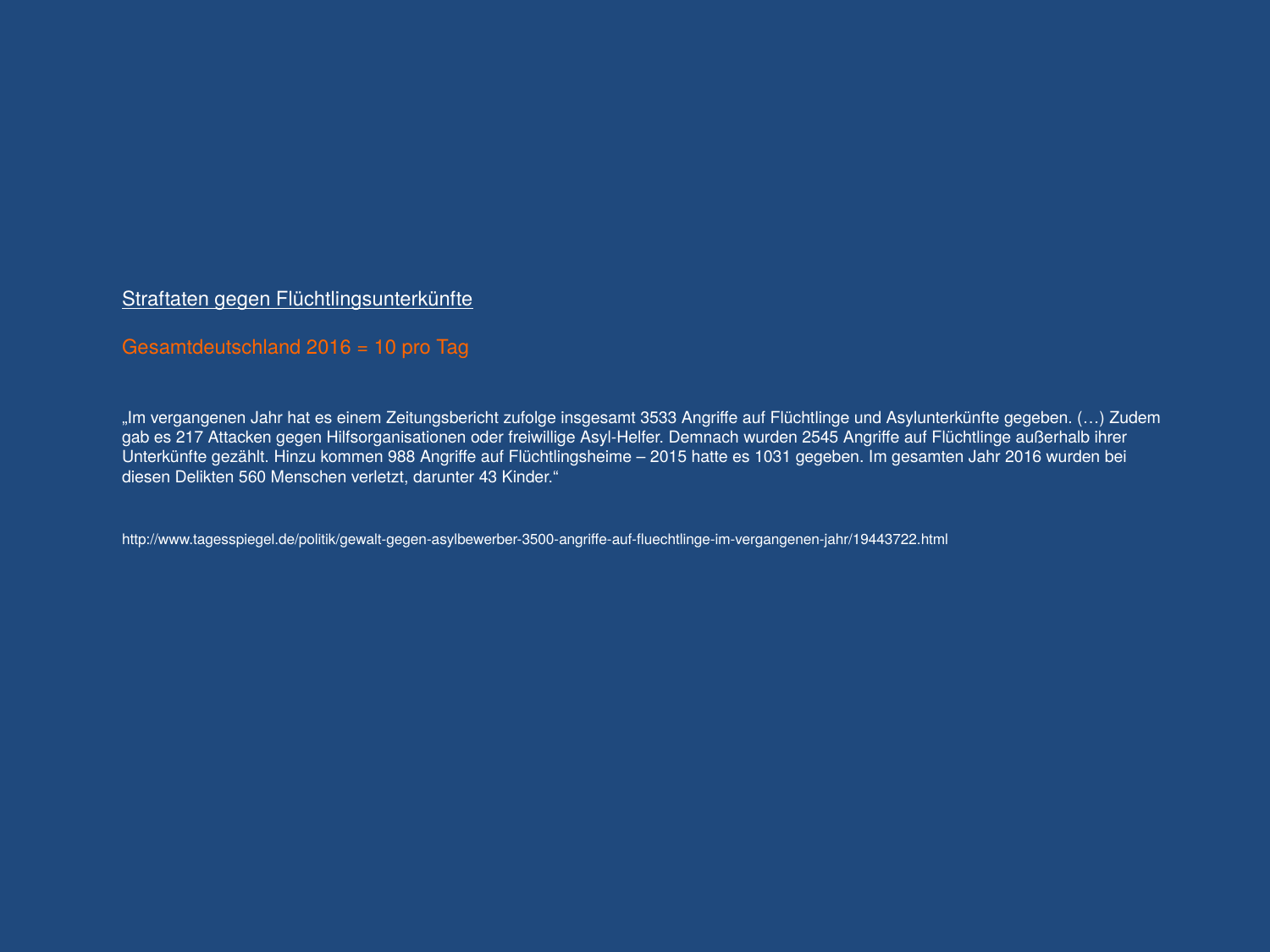

# Straftaten gegen Flüchtlingsunterkünfte Gesamtdeutschland 2016 = 10 pro Tag „Im vergangenen Jahr hat es einem Zeitungsbericht zufolge insgesamt 3533 Angriffe auf Flüchtlinge und Asylunterkünfte gegeben. (…) Zudem gab es 217 Attacken gegen Hilfsorganisationen oder freiwillige Asyl-Helfer. Demnach wurden 2545 Angriffe auf Flüchtlinge außerhalb ihrer Unterkünfte gezählt. Hinzu kommen 988 Angriffe auf Flüchtlingsheime – 2015 hatte es 1031 gegeben. Im gesamten Jahr 2016 wurden bei diesen Delikten 560 Menschen verletzt, darunter 43 Kinder.“ http://www.tagesspiegel.de/politik/gewalt-gegen-asylbewerber-3500-angriffe-auf-fluechtlinge-im-vergangenen-jahr/19443722.html